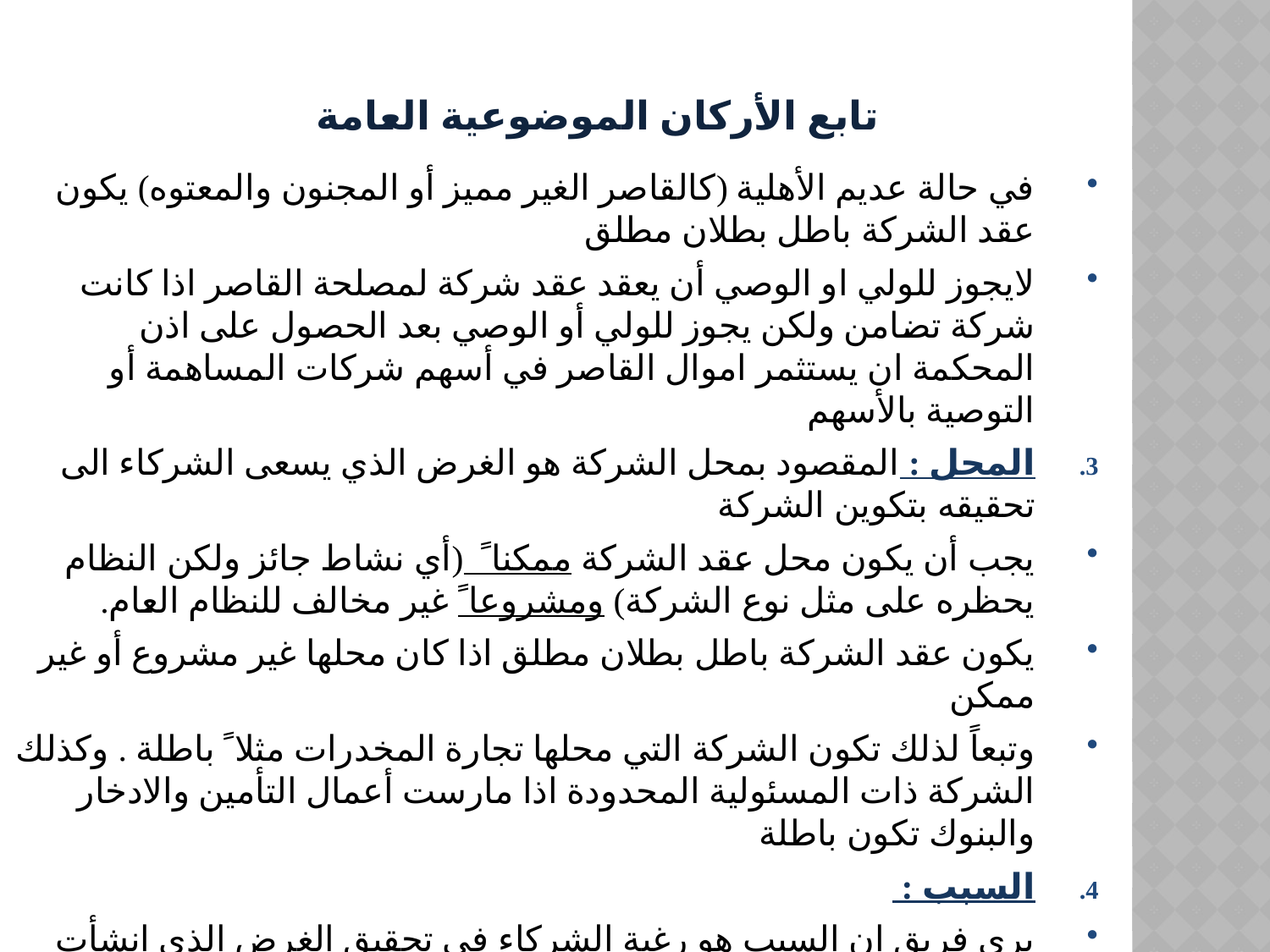

تابع الأركان الموضوعية العامة
في حالة عديم الأهلية (كالقاصر الغير مميز أو المجنون والمعتوه) يكون عقد الشركة باطل بطلان مطلق
لايجوز للولي او الوصي أن يعقد عقد شركة لمصلحة القاصر اذا كانت شركة تضامن ولكن يجوز للولي أو الوصي بعد الحصول على اذن المحكمة ان يستثمر اموال القاصر في أسهم شركات المساهمة أو التوصية بالأسهم
المحل : المقصود بمحل الشركة هو الغرض الذي يسعى الشركاء الى تحقيقه بتكوين الشركة
يجب أن يكون محل عقد الشركة ممكنا ً  (أي نشاط جائز ولكن النظام يحظره على مثل نوع الشركة) ومشروعا ً غير مخالف للنظام العام.
يكون عقد الشركة باطل بطلان مطلق اذا كان محلها غير مشروع أو غير ممكن
وتبعاً لذلك تكون الشركة التي محلها تجارة المخدرات مثلا ً باطلة . وكذلك الشركة ذات المسئولية المحدودة اذا مارست أعمال التأمين والادخار والبنوك تكون باطلة
السبب :
يرى فريق ان السبب هو رغبة الشركاء في تحقيق الغرض الذي انشأت من اجله الشركة. أي ان السبب يختلط بالمحل
يرى فريق آخر ان السبب يختلف عن المحل وهورغبة الشريك في تحقيق الربح وعلى ذلك فهو مشروع بكل الصور